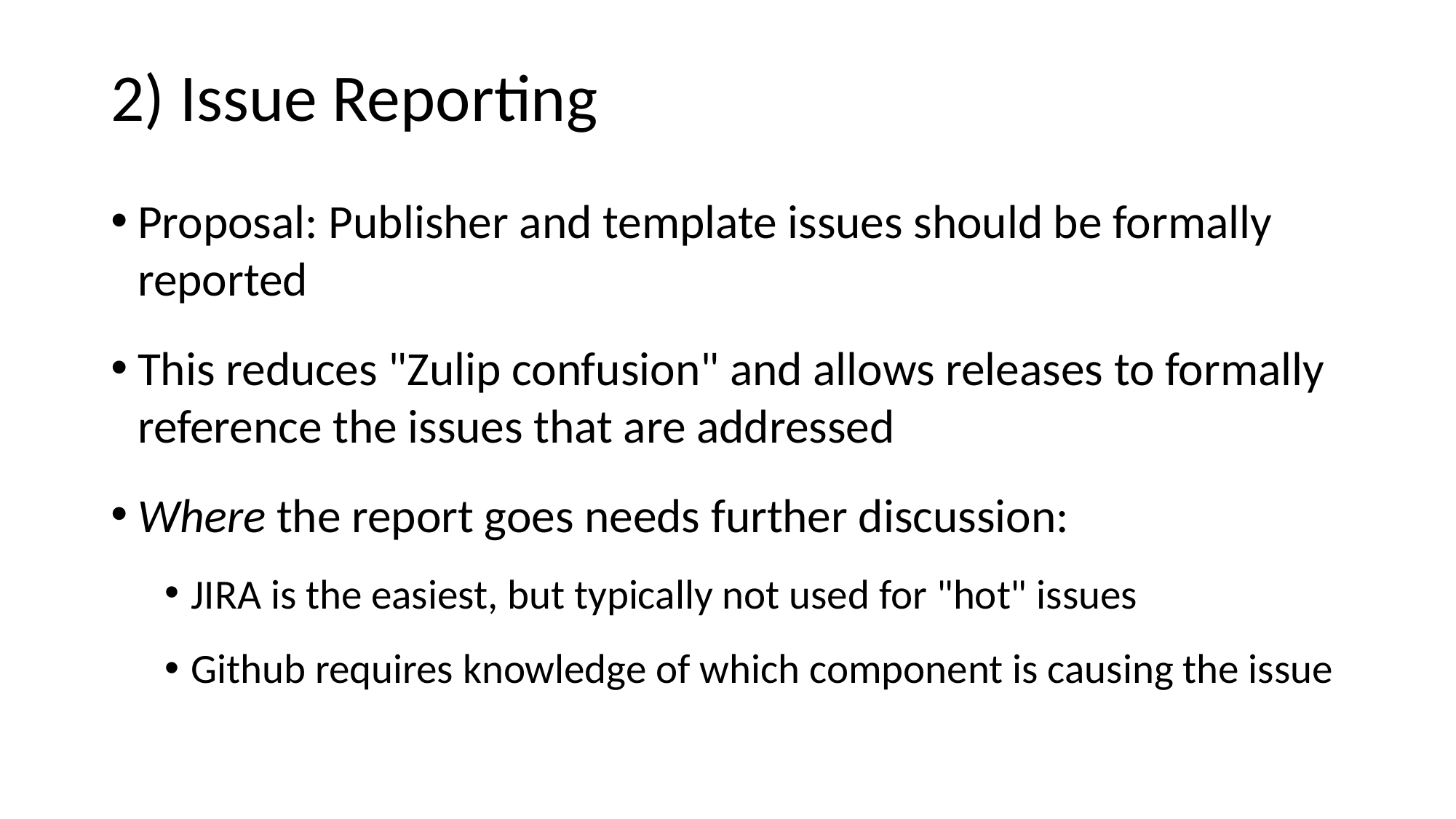

# 2) Issue Reporting
Proposal: Publisher and template issues should be formally reported
This reduces "Zulip confusion" and allows releases to formally reference the issues that are addressed
Where the report goes needs further discussion:
JIRA is the easiest, but typically not used for "hot" issues
Github requires knowledge of which component is causing the issue